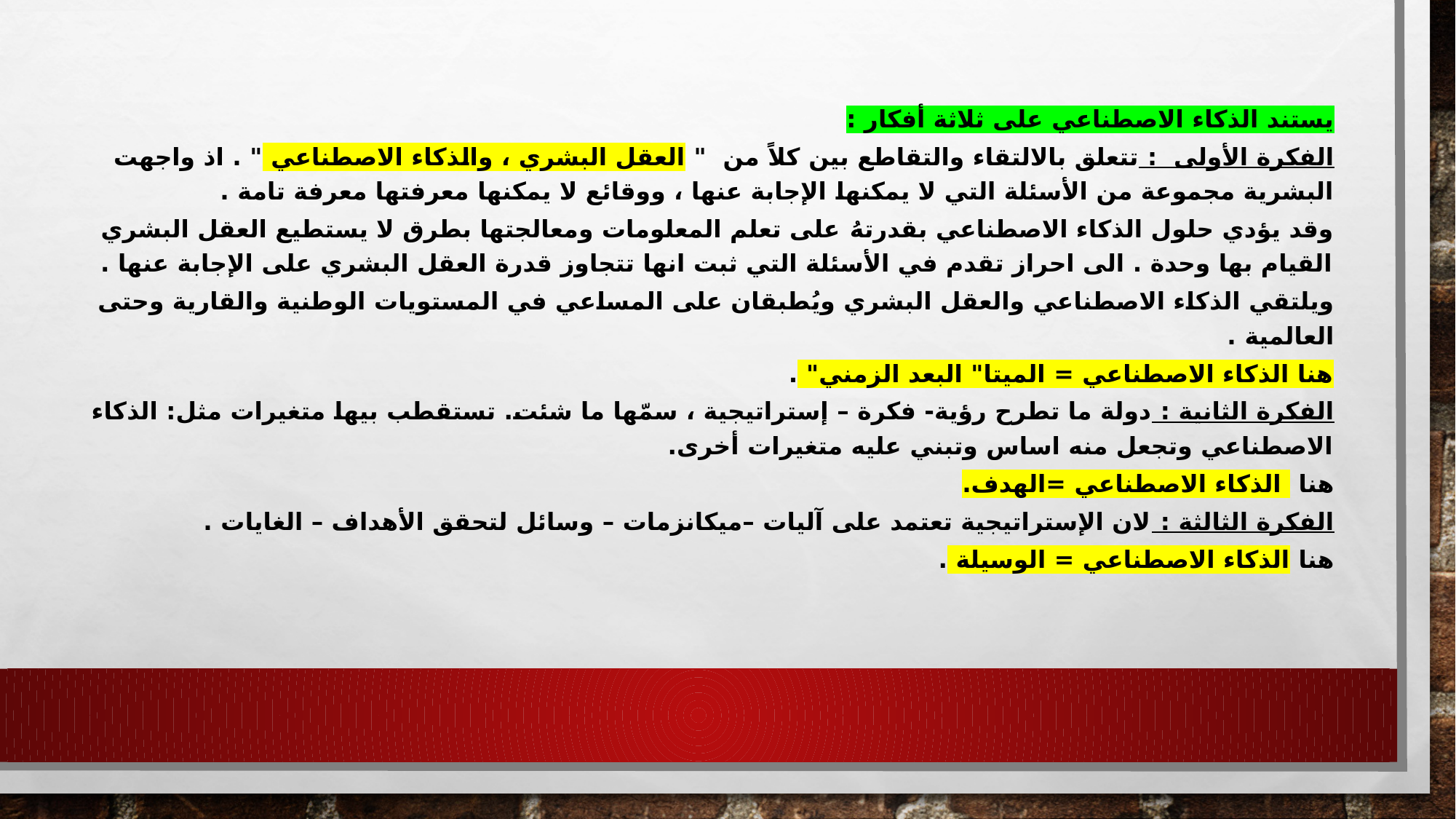

يستند الذكاء الاصطناعي على ثلاثة أفكار :
الفكرة الأولى  : تتعلق بالالتقاء والتقاطع بين كلاً من  " العقل البشري ، والذكاء الاصطناعي " . اذ واجهت البشرية مجموعة من الأسئلة التي لا يمكنها الإجابة عنها ، ووقائع لا يمكنها معرفتها معرفة تامة .
وقد يؤدي حلول الذكاء الاصطناعي بقدرتهُ على تعلم المعلومات ومعالجتها بطرق لا يستطيع العقل البشري القيام بها وحدة . الى احراز تقدم في الأسئلة التي ثبت انها تتجاوز قدرة العقل البشري على الإجابة عنها .
ويلتقي الذكاء الاصطناعي والعقل البشري ويُطبقان على المساعي في المستويات الوطنية والقارية وحتى العالمية .
هنا الذكاء الاصطناعي = الميتا" البعد الزمني" .
الفكرة الثانية : دولة ما تطرح رؤية- فكرة – إستراتيجية ، سمّها ما شئت. تستقطب بيها متغيرات مثل: الذكاء الاصطناعي وتجعل منه اساس وتبني عليه متغيرات أخرى.
هنا  الذكاء الاصطناعي =الهدف.
الفكرة الثالثة : لان الإستراتيجية تعتمد على آليات –ميكانزمات – وسائل لتحقق الأهداف – الغايات .
هنا الذكاء الاصطناعي = الوسيلة .